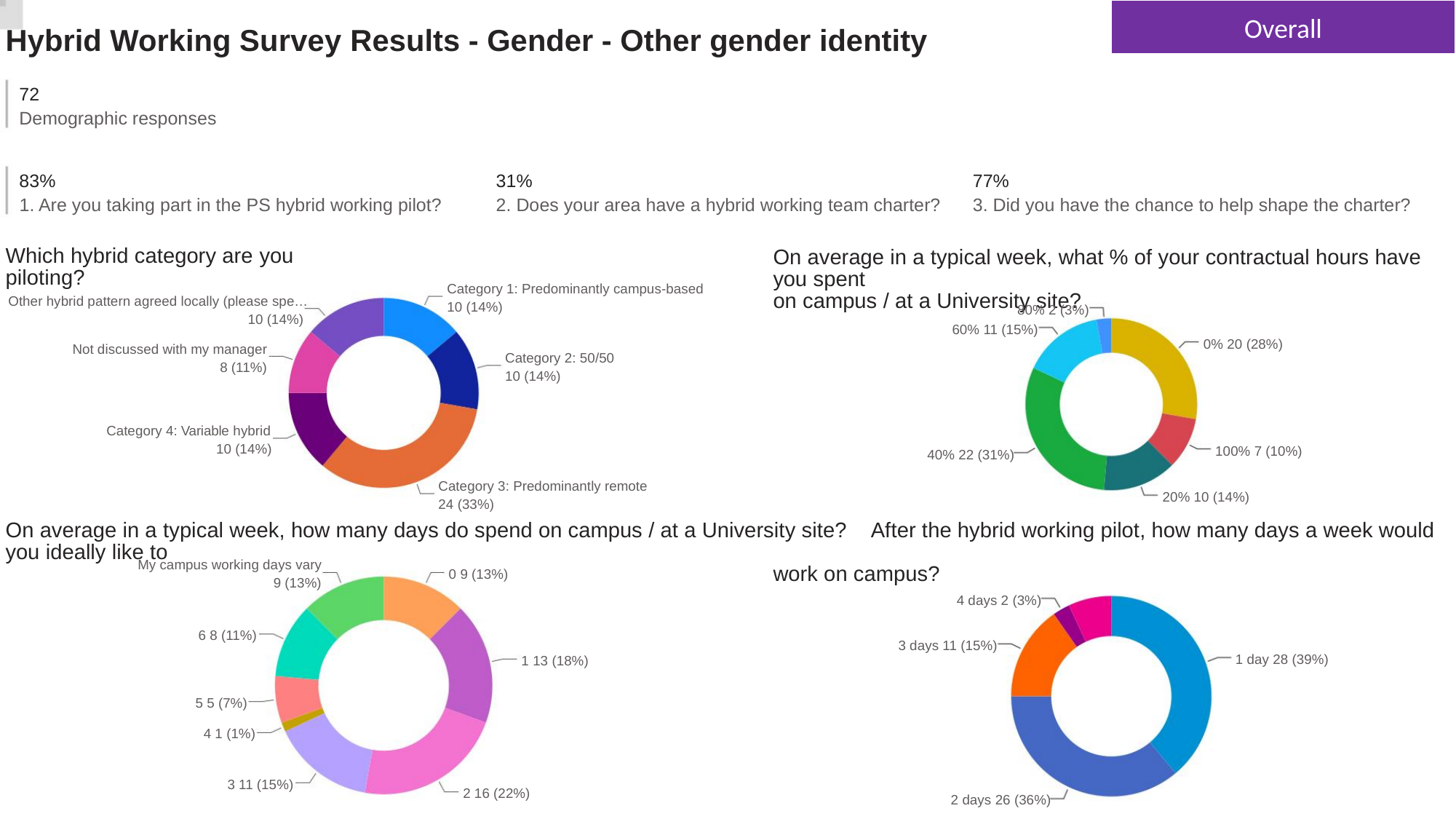

Overall
Hybrid Working Survey Results - Gender - Other gender identity
72
Demographic responses
83%
31%
77%
1. Are you taking part in the PS hybrid working pilot?
2. Does your area have a hybrid working team charter?
3. Did you have the chance to help shape the charter?
Which hybrid category are you piloting?
On average in a typical week, what % of your contractual hours have you spent
on campus / at a University site?
Category 1: Predominantly campus-based
10 (14%)
Other hybrid pattern agreed locally (please spe…
10 (14%)
80% 2 (3%)
60% 11 (15%)
0% 20 (28%)
Not discussed with my manager
8 (11%)
Category 2: 50/50
10 (14%)
Category 4: Variable hybrid
10 (14%)
100% 7 (10%)
40% 22 (31%)
Category 3: Predominantly remote
24 (33%)
20% 10 (14%)
On average in a typical week, how many days do spend on campus / at a University site? After the hybrid working pilot, how many days a week would you ideally like to
work on campus?
My campus working days vary
9 (13%)
0 9 (13%)
4 days 2 (3%)
6 8 (11%)
3 days 11 (15%)
1 day 28 (39%)
1 13 (18%)
5 5 (7%)
4 1 (1%)
3 11 (15%)
2 16 (22%)
2 days 26 (36%)